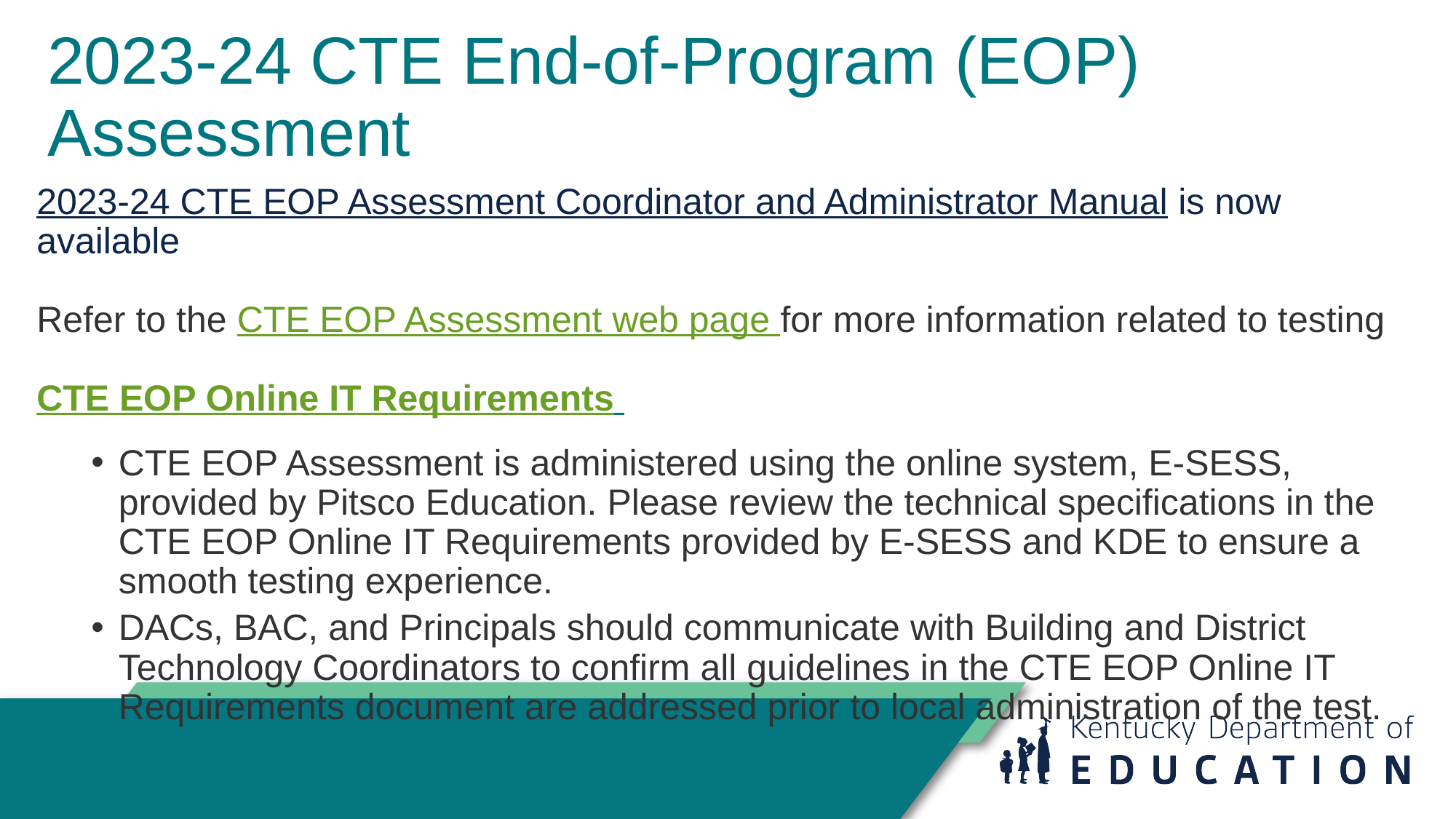

# 2023-24 CTE End-of-Program (EOP) Assessment
2023-24 CTE EOP Assessment Coordinator and Administrator Manual is now available
Refer to the CTE EOP Assessment web page for more information related to testing
CTE EOP Online IT Requirements
CTE EOP Assessment is administered using the online system, E-SESS, provided by Pitsco Education. Please review the technical specifications in the CTE EOP Online IT Requirements provided by E-SESS and KDE to ensure a smooth testing experience.
DACs, BAC, and Principals should communicate with Building and District Technology Coordinators to confirm all guidelines in the CTE EOP Online IT Requirements document are addressed prior to local administration of the test.